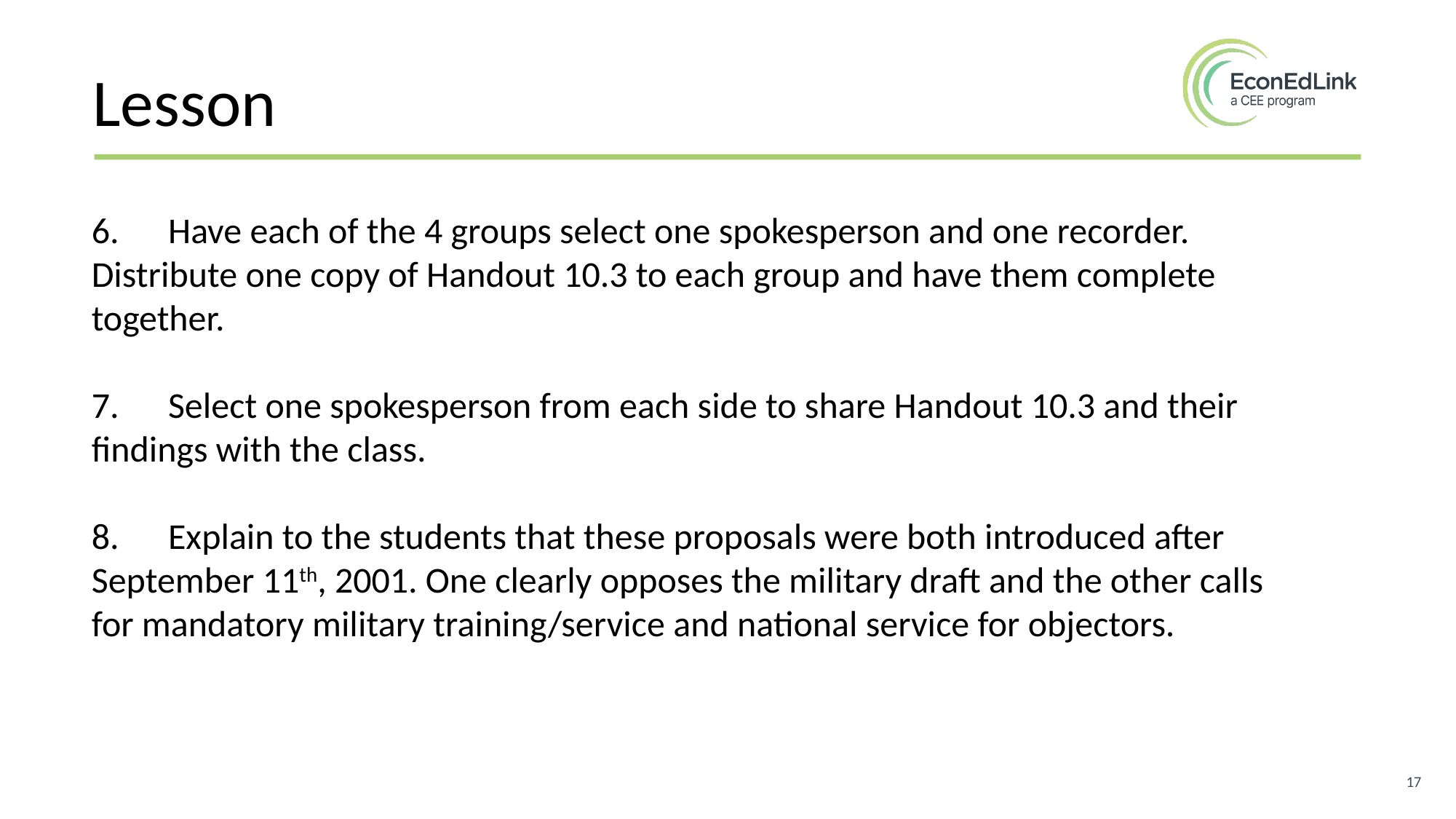

# Lesson
6.      Have each of the 4 groups select one spokesperson and one recorder. Distribute one copy of Handout 10.3 to each group and have them complete together.

7.      Select one spokesperson from each side to share Handout 10.3 and their findings with the class.

8.      Explain to the students that these proposals were both introduced after September 11th, 2001. One clearly opposes the military draft and the other calls for mandatory military training/service and national service for objectors.
17